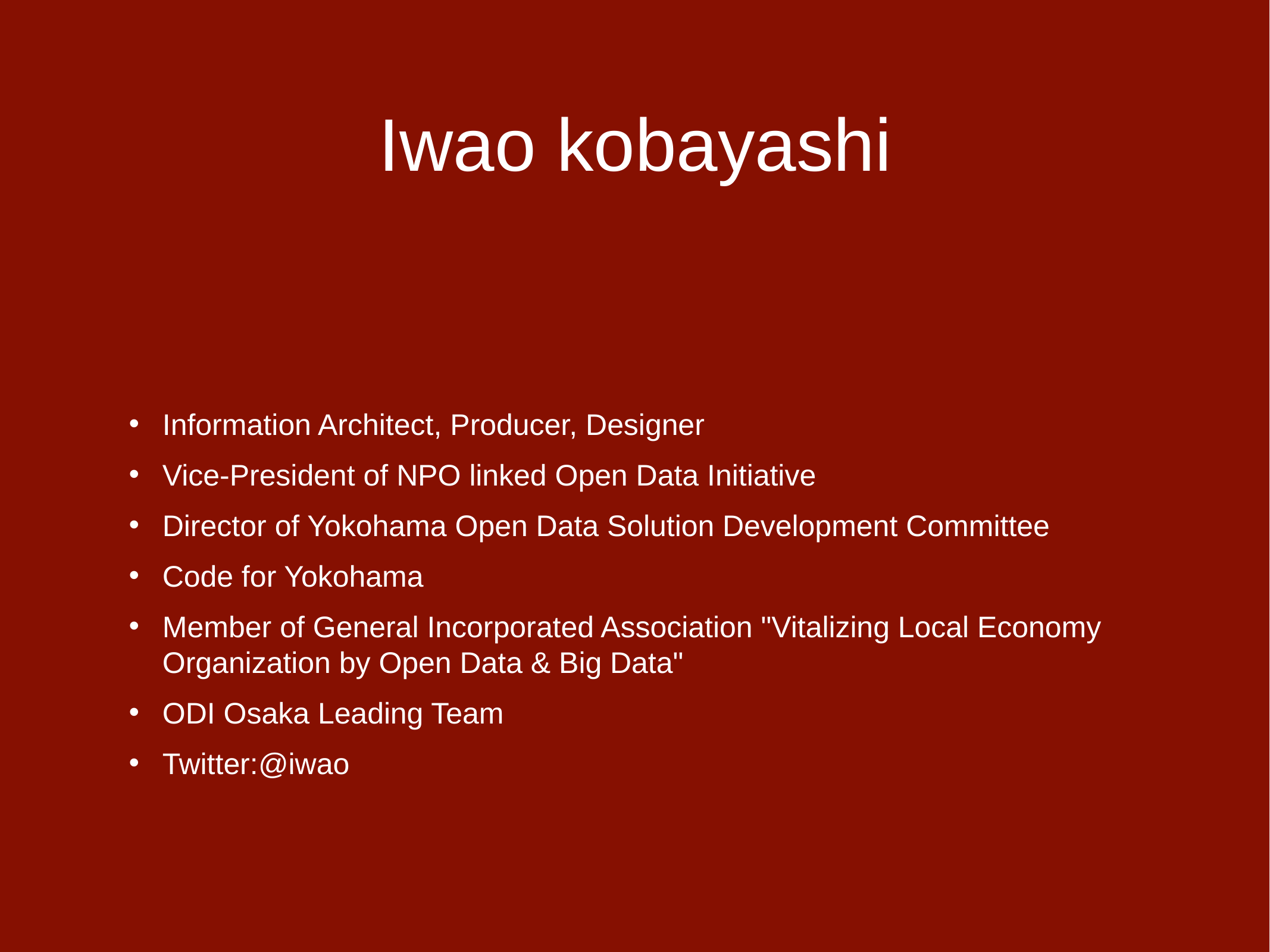

# Iwao kobayashi
Information Architect, Producer, Designer
Vice-President of NPO linked Open Data Initiative
Director of Yokohama Open Data Solution Development Committee
Code for Yokohama
Member of General Incorporated Association "Vitalizing Local Economy Organization by Open Data & Big Data"
ODI Osaka Leading Team
Twitter:@iwao